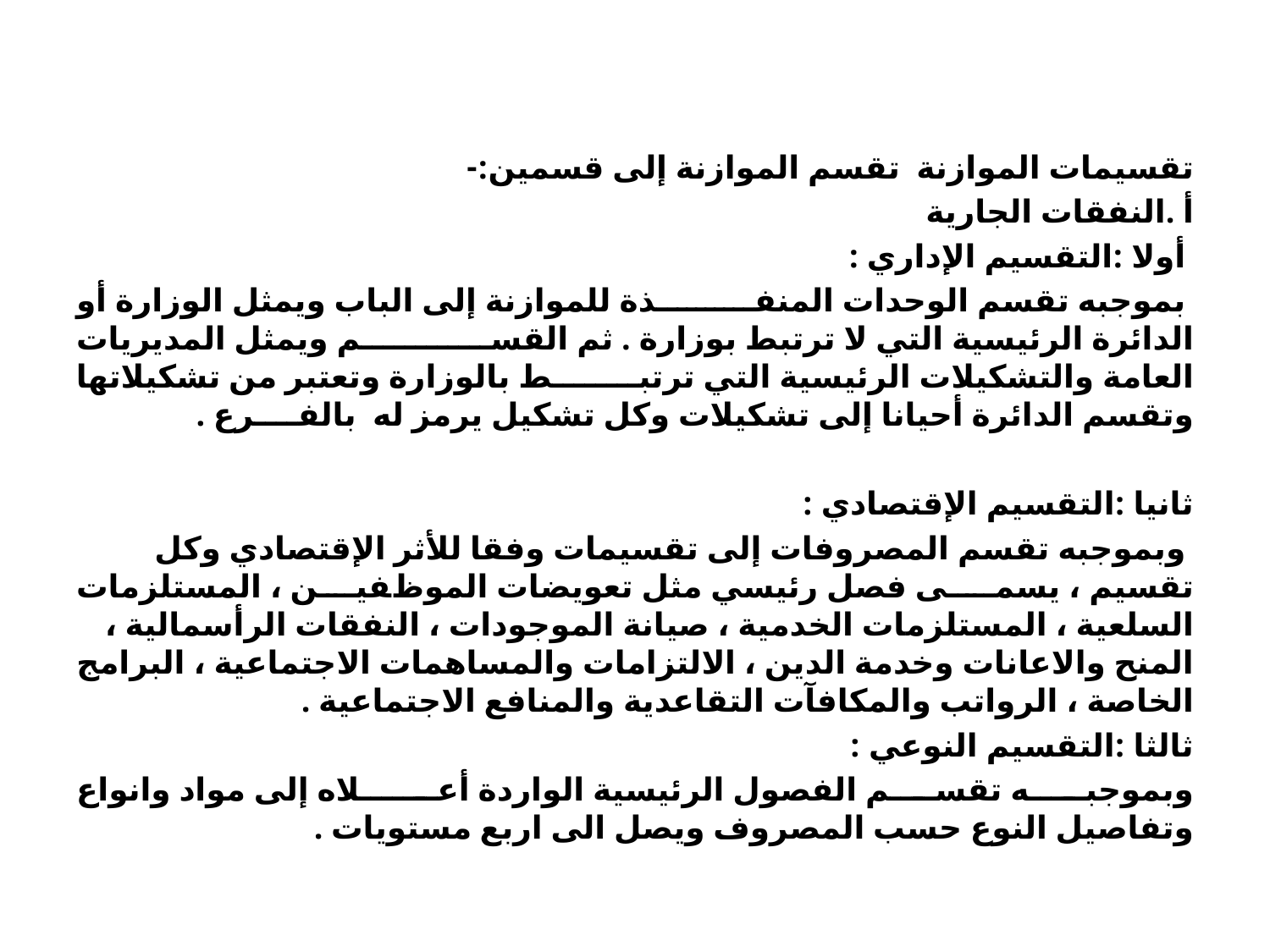

#

ﺗﻘﺴﻴﻤﺎﺕ ﺍﻟﻤﻮﺍﺯﻧﺔ  ﺗﻘﺴﻢ ﺍﻟﻤﻮﺍﺯﻧﺔ ﺇﻟﻰ ﻗﺴﻤﻴﻦ:-
ﺃ .ﺍﻟﻨﻔﻘﺎﺕ ﺍﻟﺠﺎﺭﻳﺔ
 ﺃﻭﻻ :ﺍﻟﺘﻘﺴﻴﻢ ﺍﻹﺩﺍﺭﻱ :
 ﺑﻤﻮﺟﺒﻪ ﺗﻘﺴﻢ ﺍﻟﻮﺣﺪﺍﺕ ﺍﻟﻤﻨﻔــﺬﺓ ﻟﻠﻤﻮﺍﺯﻧﺔ ﺇﻟﻰ ﺍﻟﺒﺎﺏ ﻭﻳﻤﺜﻞ ﺍﻟﻮﺯﺍﺭﺓ ﺃﻭ ﺍﻟﺪﺍﺋﺮﺓ ﺍﻟﺮﺋﻴﺴﻴﺔ ﺍﻟﺘﻲ ﻻ ﺗﺮﺗﺒﻂ ﺑﻮﺯﺍﺭﺓ . ﺛﻢ ﺍﻟﻘﺴــــﻢ ﻭﻳﻤﺜﻞ ﺍﻟﻤﺪﻳﺮﻳﺎﺕ ﺍﻟﻌﺎﻣﺔ ﻭﺍﻟﺘﺸﻜﻴﻼﺕ ﺍﻟﺮﺋﻴﺴﻴﺔ ﺍﻟﺘﻲ ﺗﺮﺗﺒــــــﻂ ﺑﺎﻟﻮﺯﺍﺭﺓ ﻭﺗﻌﺘﺒﺮ ﻣﻦ ﺗﺸﻜﻴﻼﺗﻬﺎ ﻭﺗﻘﺴﻢ ﺍﻟﺪﺍﺋﺮﺓ ﺃﺣﻴﺎﻧﺎ ﺇﻟﻰ ﺗﺸﻜﻴﻼﺕ ﻭﻛﻞ ﺗﺸﻜﻴﻞ ﻳﺮﻣﺰ ﻟﻪ  ﺑﺎﻟﻔــــﺮﻉ .

ﺛﺎﻧﻴﺎ :ﺍﻟﺘﻘﺴﻴﻢ ﺍﻹﻗﺘﺼﺎﺩﻱ :
 ﻭﺑﻤﻮﺟﺒﻪ ﺗﻘﺴﻢ ﺍﻟﻤﺼﺮﻭﻓﺎﺕ ﺇﻟﻰ ﺗﻘﺴﻴﻤﺎﺕ ﻭﻓﻘﺎ ﻟﻸﺛﺮ ﺍﻹﻗﺘﺼﺎﺩﻱ ﻭﻛﻞ ﺗﻘﺴﻴﻢ ، ﻳﺴﻤــﻰ ﻓﺼﻞ ﺭﺋﻴﺴﻲ ﻣﺜﻞ ﺗﻌﻮﻳﻀﺎﺕ ﺍﻟﻤﻮﻅﻔﻴـﻦ ، ﺍﻟﻤﺴﺘﻠﺰﻣﺎﺕ ﺍﻟﺴﻠﻌﻴﺔ ، ﺍﻟﻤﺴﺘﻠﺰﻣﺎﺕ ﺍﻟﺨﺪﻣﻴﺔ ، ﺻﻴﺎﻧﺔ ﺍﻟﻤﻮﺟﻮﺩﺍﺕ ، ﺍﻟﻨﻔﻘﺎﺕ ﺍﻟﺮﺃﺳﻤﺎﻟﻴﺔ ، ﺍﻟﻤﻨﺢ ﻭﺍﻻﻋﺎﻧﺎﺕ ﻭﺧﺪﻣﺔ ﺍﻟﺪﻳﻦ ، ﺍﻻﻟﺘﺰﺍﻣﺎﺕ ﻭﺍﻟﻤﺴﺎﻫﻤﺎﺕ ﺍﻻﺟﺘﻤﺎﻋﻴﺔ ، ﺍﻟﺒﺮﺍﻣﺞ ﺍﻟﺨﺎﺻﺔ ، ﺍﻟﺮﻭﺍﺗﺐ ﻭﺍﻟﻤﻜﺎﻓﺂﺕ ﺍﻟﺘﻘﺎﻋﺪﻳﺔ ﻭﺍﻟﻤﻨﺎﻓﻊ ﺍﻻﺟﺘﻤﺎﻋﻴﺔ .
ﺛﺎﻟﺜﺎ :ﺍﻟﺘﻘﺴﻴﻢ ﺍﻟﻨﻮﻋﻲ :
ﻭﺑﻤﻮﺟﺒــــﻪ ﺗﻘﺴـــﻢ ﺍﻟﻔﺼﻮﻝ ﺍﻟﺮﺋﻴﺴﻴﺔ ﺍﻟﻮﺍﺭﺩﺓ ﺃﻋــــــﻼﻩ ﺇﻟﻰ ﻣﻮﺍﺩ ﻭﺍﻧﻮﺍﻉ ﻭﺗﻔﺎﺻﻴﻞ ﺍﻟﻨﻮﻉ ﺣﺴﺐ ﺍﻟﻤﺼﺮﻭﻑ ﻭﻳﺼﻞ ﺍﻟﻰ ﺍﺭﺑﻊ ﻣﺴﺘﻮﻳﺎﺕ .